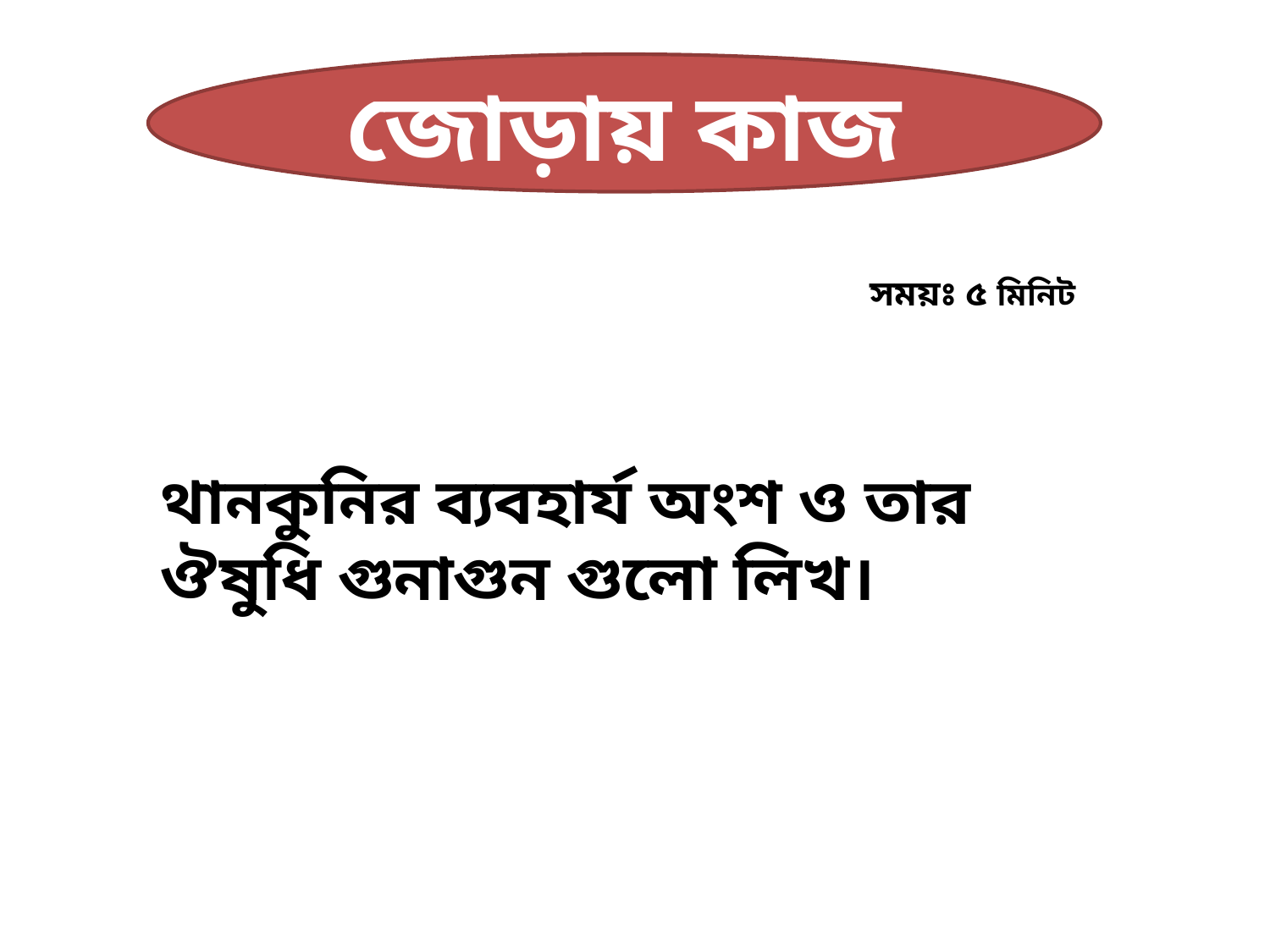

জোড়ায় কাজ
সময়ঃ ৫ মিনিট
থানকুনির ব্যবহার্য অংশ ও তার ঔষুধি গুনাগুন গুলো লিখ।